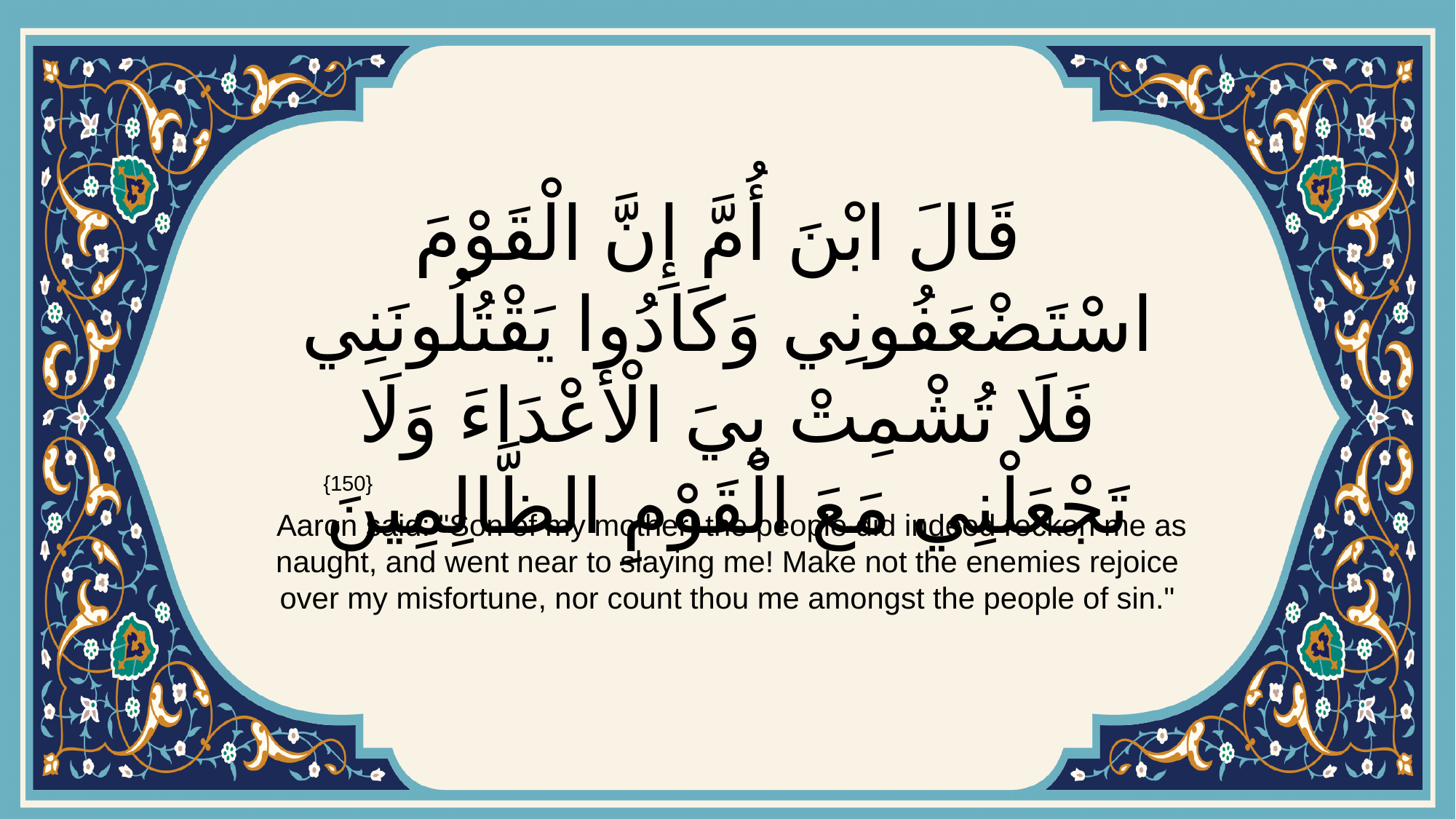

# قَالَ ابْنَ أُمَّ إِنَّ الْقَوْمَ اسْتَضْعَفُونِي وَكَادُوا يَقْتُلُونَنِي فَلَا تُشْمِتْ بِيَ الْأَعْدَاءَ وَلَا تَجْعَلْنِي مَعَ الْقَوْمِ الظَّالِمِينَ
{150}
 Aaron said: "Son of my mother! the people did indeed reckon me as naught, and went near to slaying me! Make not the enemies rejoice over my misfortune, nor count thou me amongst the people of sin."